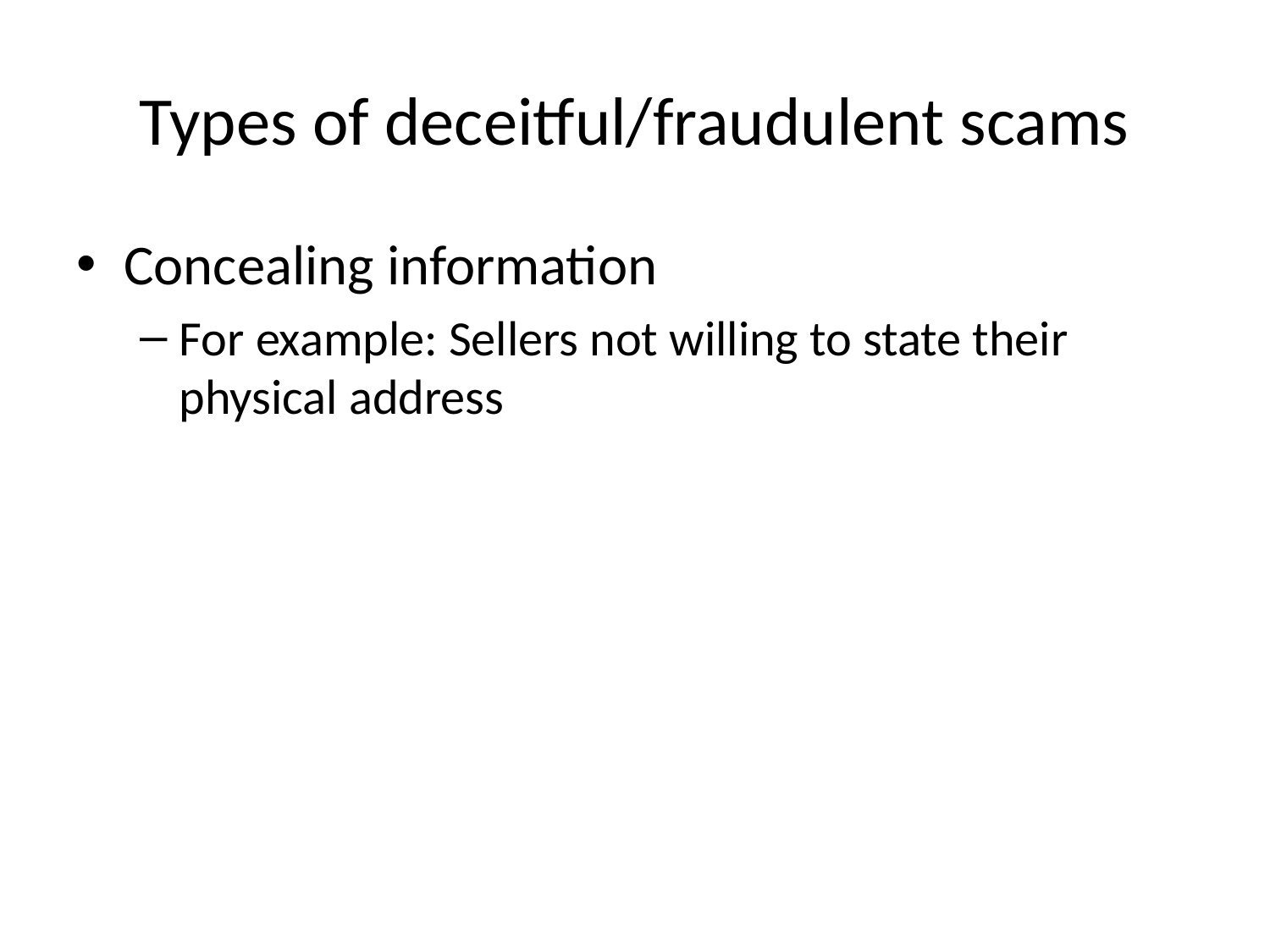

# Types of deceitful/fraudulent scams
Concealing information
For example: Sellers not willing to state their physical address